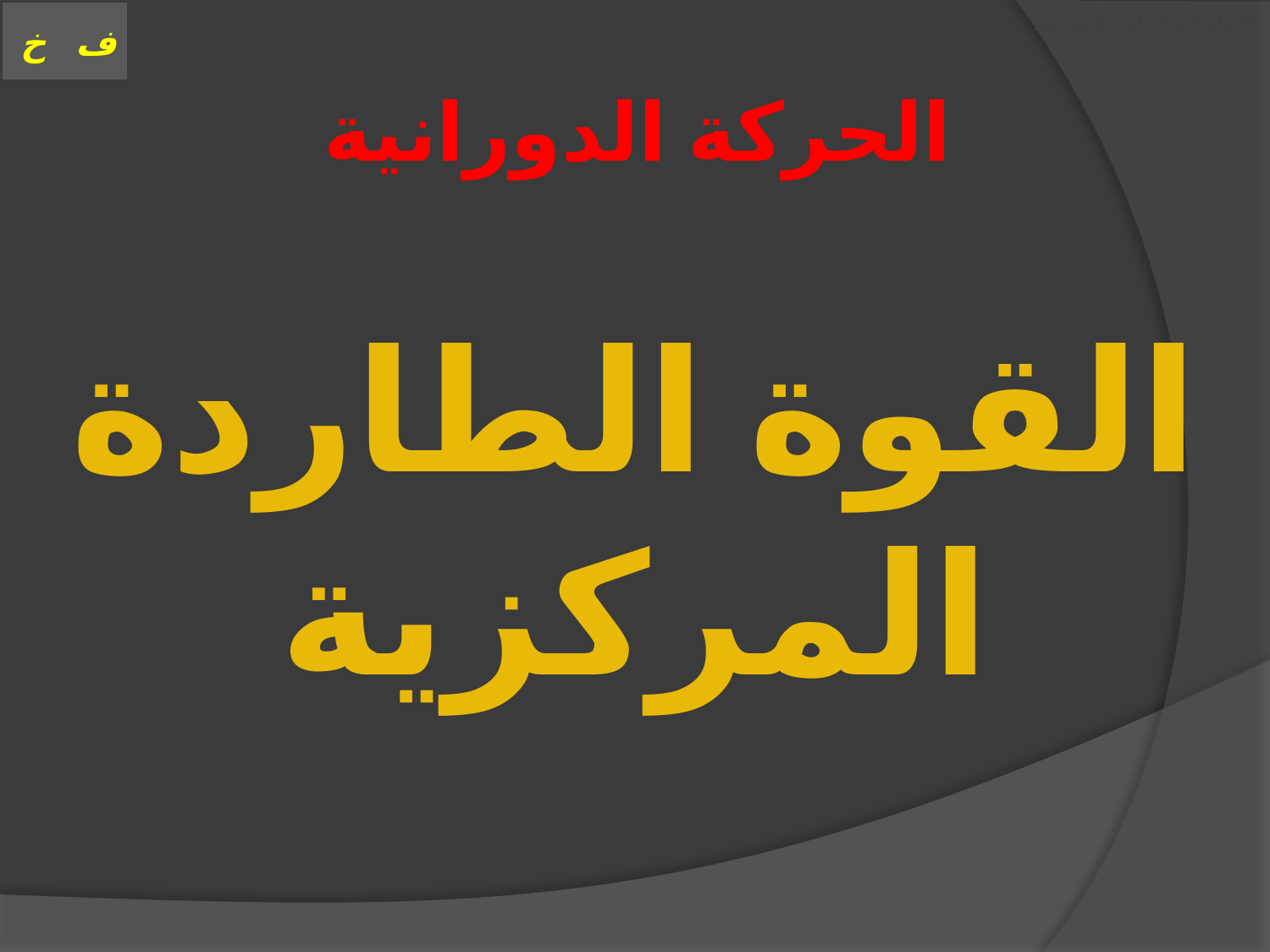

# العنوان الحركة على خط مستقيم
الحركة الدورانية
القوة الطاردة المركزية